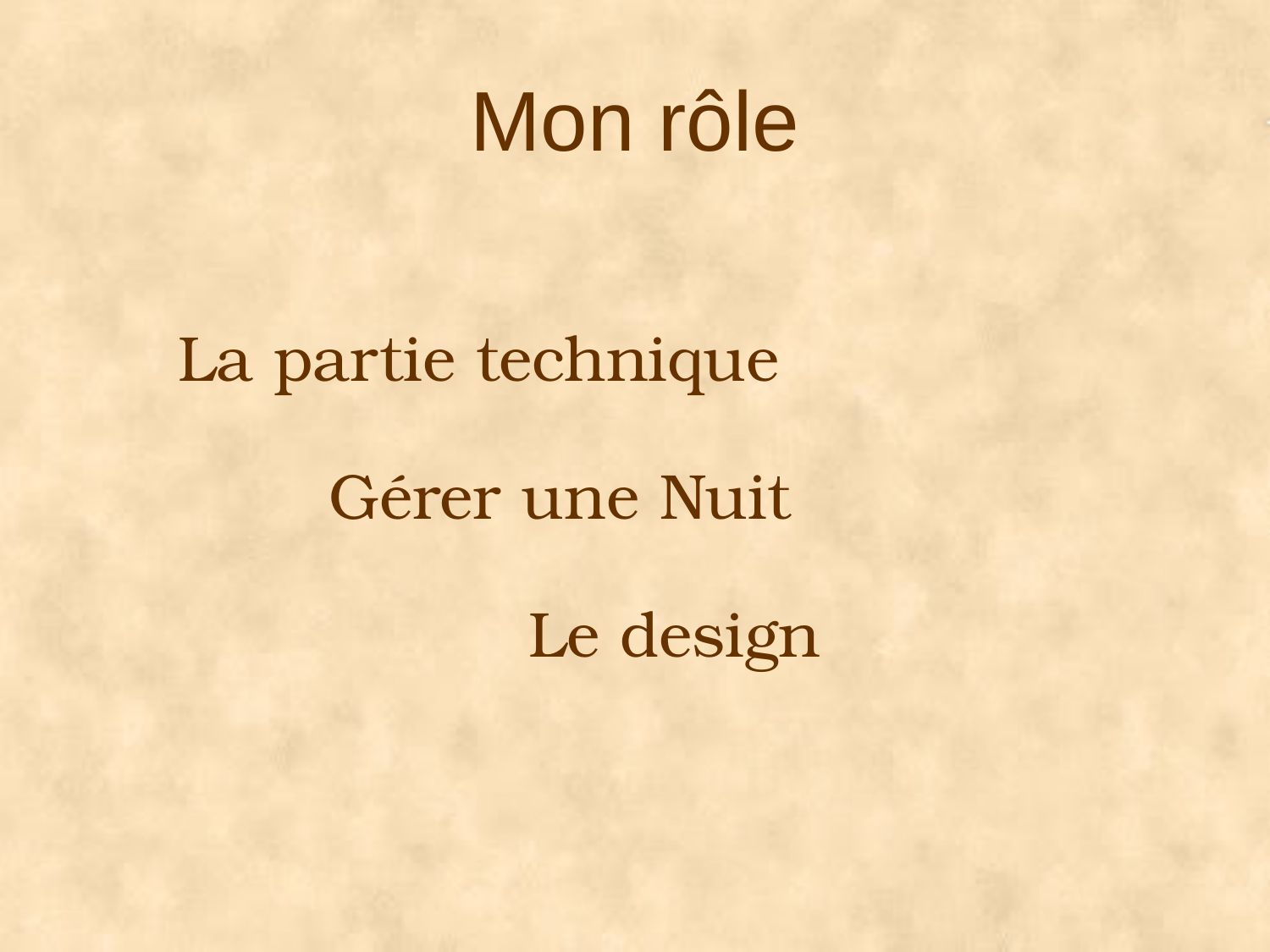

# Mon rôle

La partie technique

Gérer une Nuit

Le design